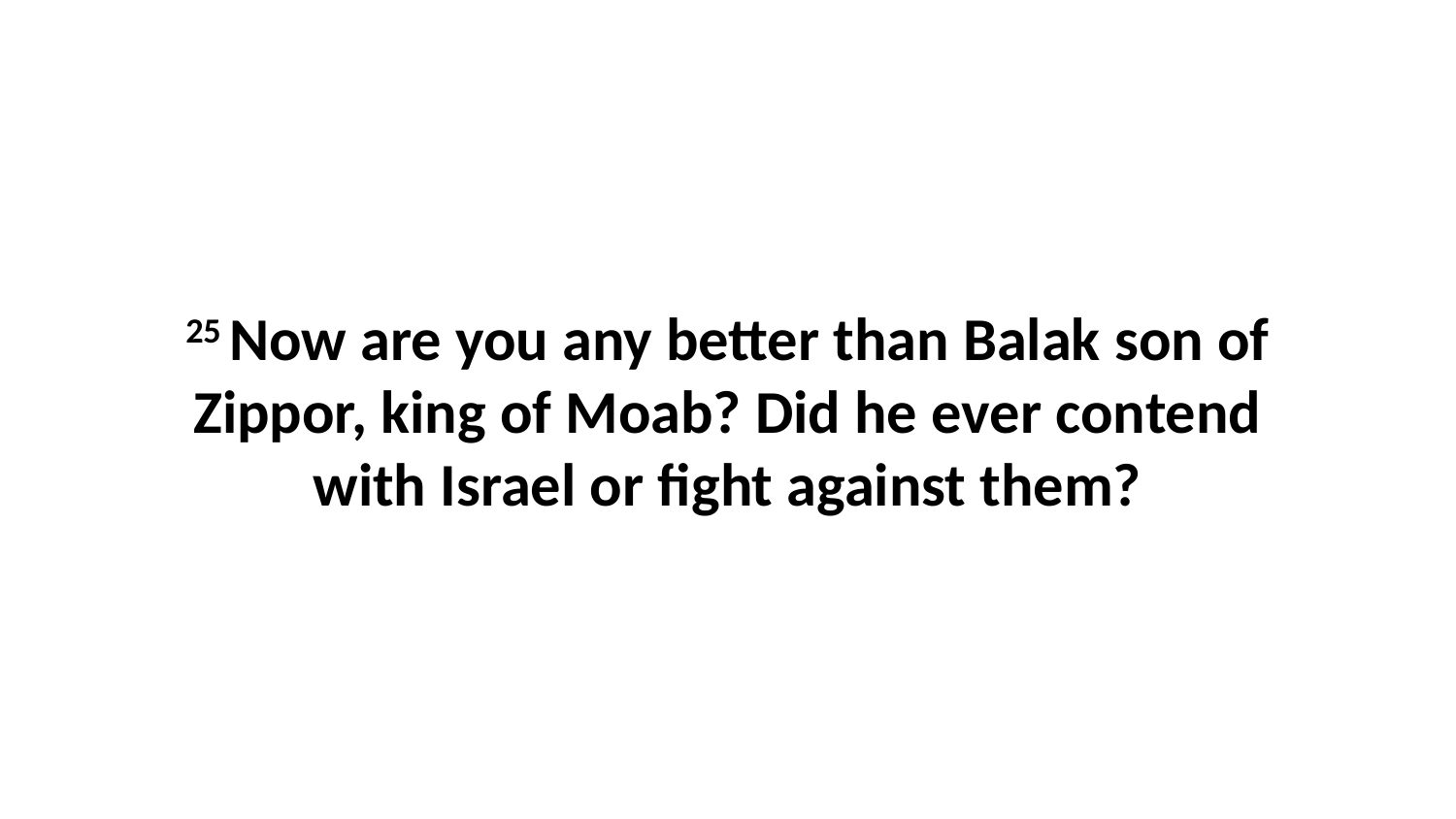

25 Now are you any better than Balak son of Zippor, king of Moab? Did he ever contend with Israel or fight against them?